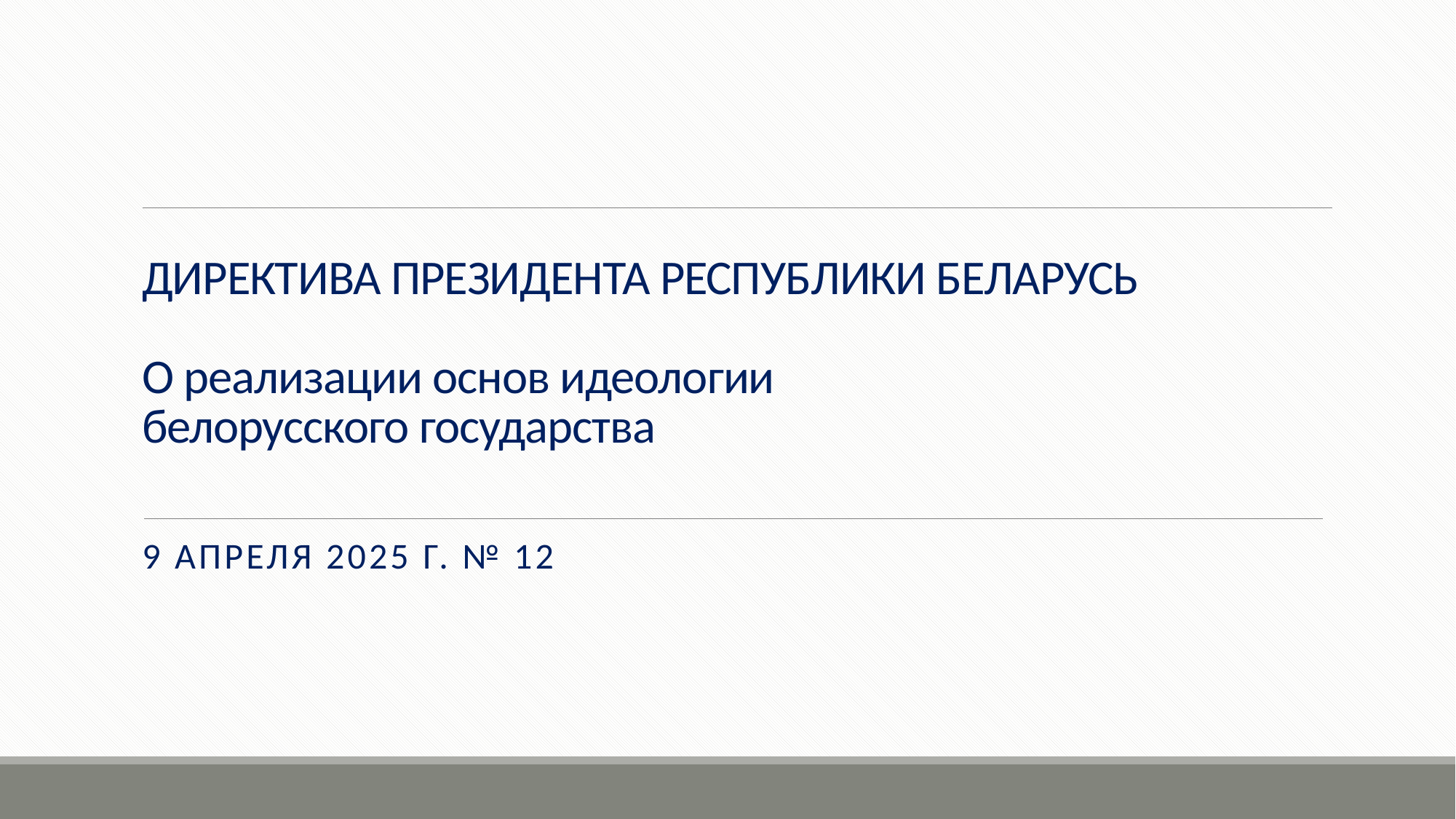

# ДИРЕКТИВА ПРЕЗИДЕНТА РЕСПУБЛИКИ БЕЛАРУСЬ О реализации основ идеологии белорусского государства
9 апреля 2025 г. № 12